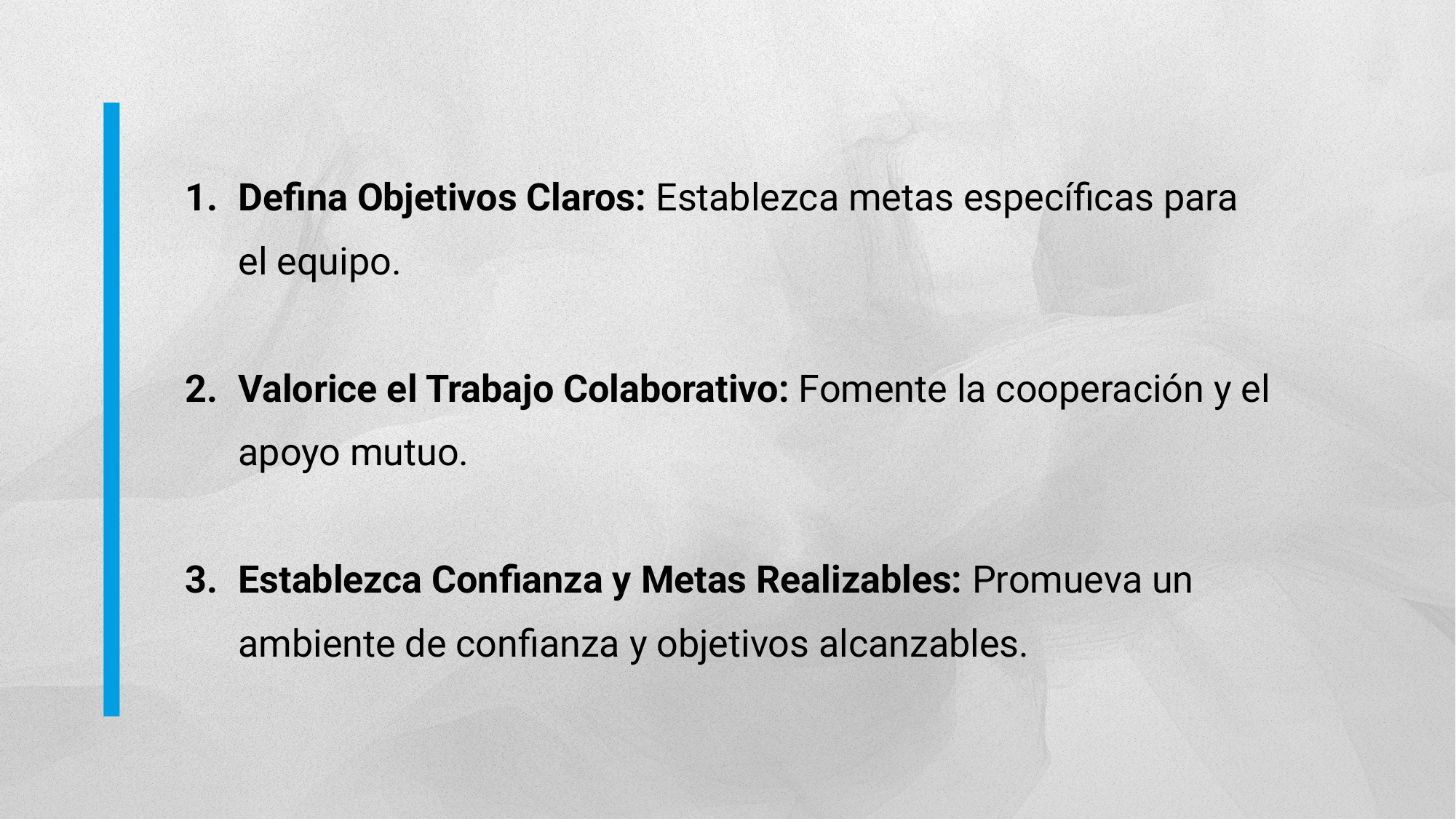

Defina Objetivos Claros: Establezca metas específicas para el equipo.

Valorice el Trabajo Colaborativo: Fomente la cooperación y el apoyo mutuo.

Establezca Confianza y Metas Realizables: Promueva un ambiente de confianza y objetivos alcanzables.